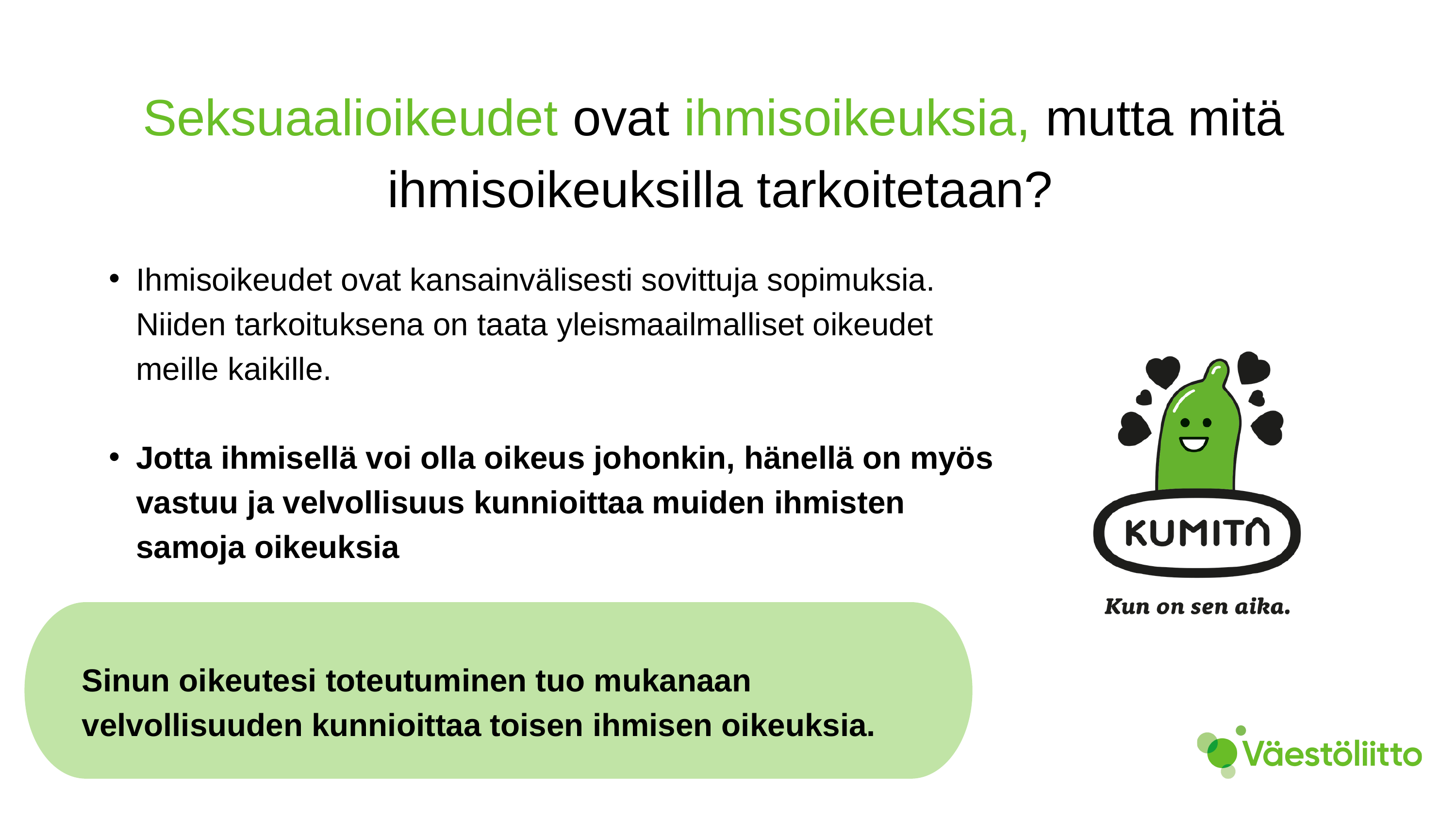

Seksuaalioikeudet ovat ihmisoikeuksia, mutta mitä
ihmisoikeuksilla tarkoitetaan?
Ihmisoikeudet ovat kansainvälisesti sovittuja sopimuksia. Niiden tarkoituksena on taata yleismaailmalliset oikeudet meille kaikille.

Jotta ihmisellä voi olla oikeus johonkin, hänellä on myös vastuu ja velvollisuus kunnioittaa muiden ihmisten samoja oikeuksia

Sinun oikeutesi toteutuminen tuo mukanaan
velvollisuuden kunnioittaa toisen ihmisen oikeuksia.